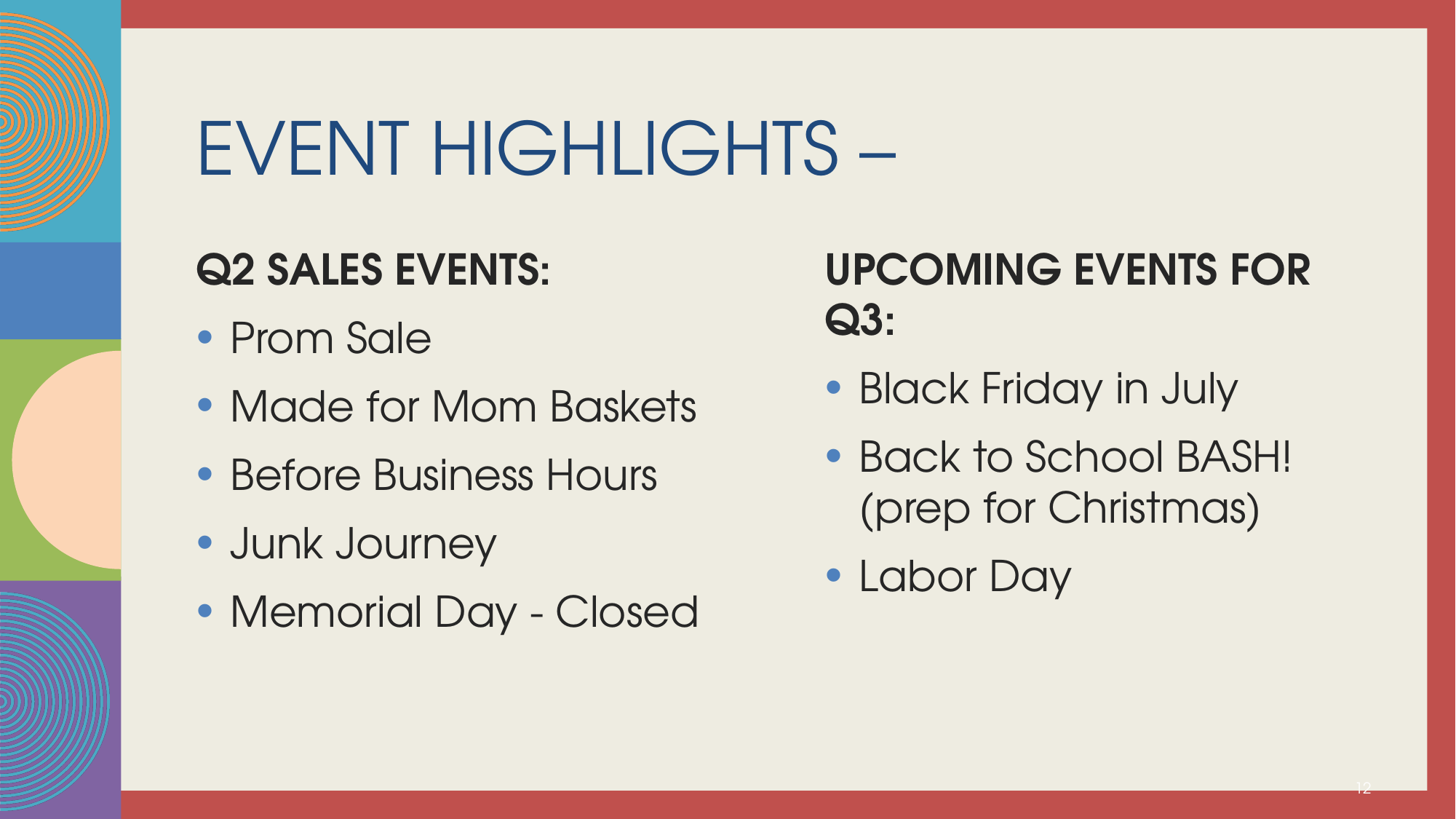

# Event HIGHLIGHTs –
Q2 SALES EVENTS:
Prom Sale
Made for Mom Baskets
Before Business Hours
Junk Journey
Memorial Day - Closed
UPCOMING EVENTS FOR Q3:
Black Friday in July
Back to School BASH! (prep for Christmas)
Labor Day
12